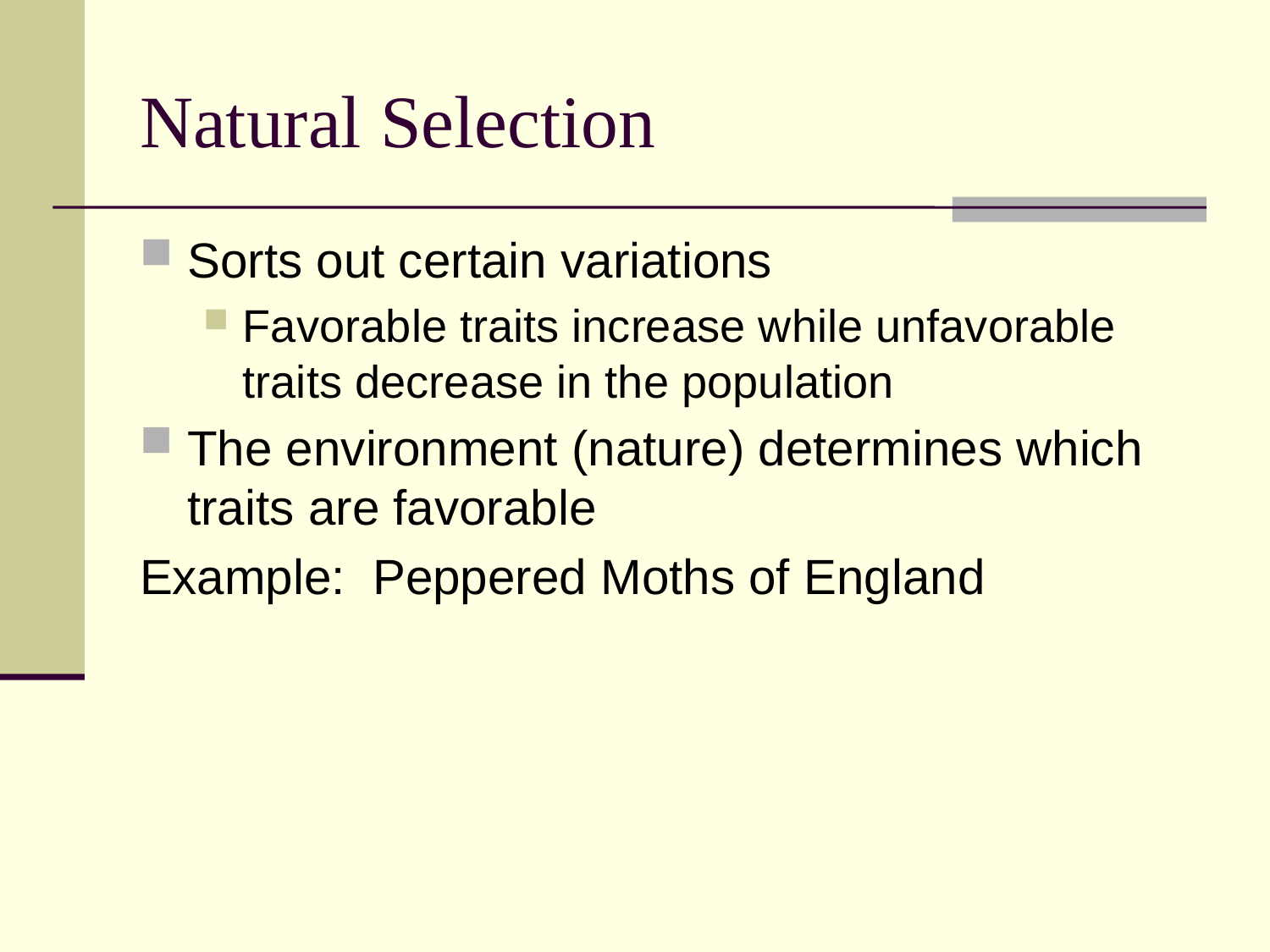

# Natural Selection
Sorts out certain variations
Favorable traits increase while unfavorable traits decrease in the population
The environment (nature) determines which traits are favorable
Example:  Peppered Moths of England